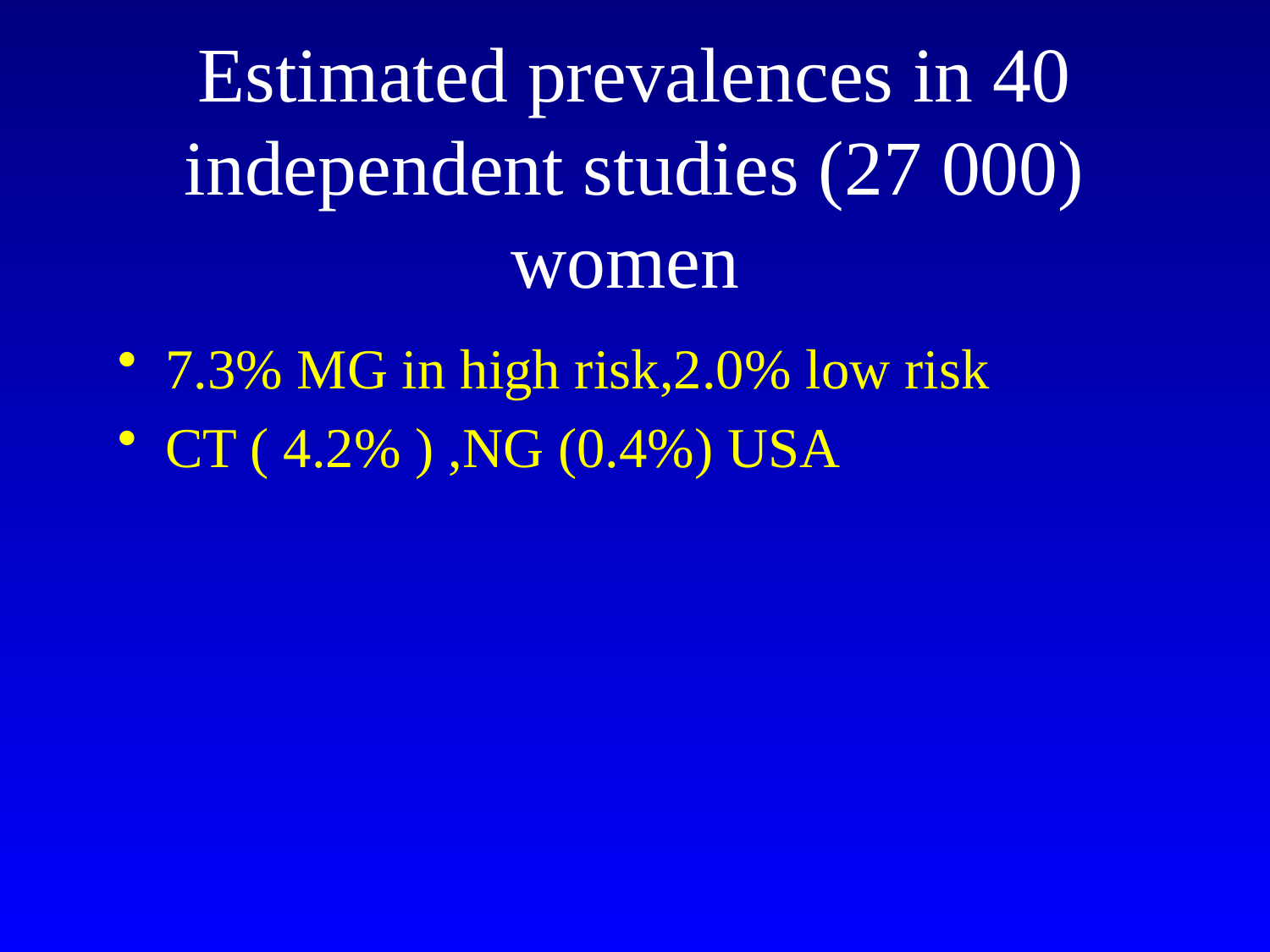

# Estimated prevalences in 40 independent studies (27 000) women
7.3% MG in high risk,2.0% low risk
CT ( 4.2% ) ,NG (0.4%) USA